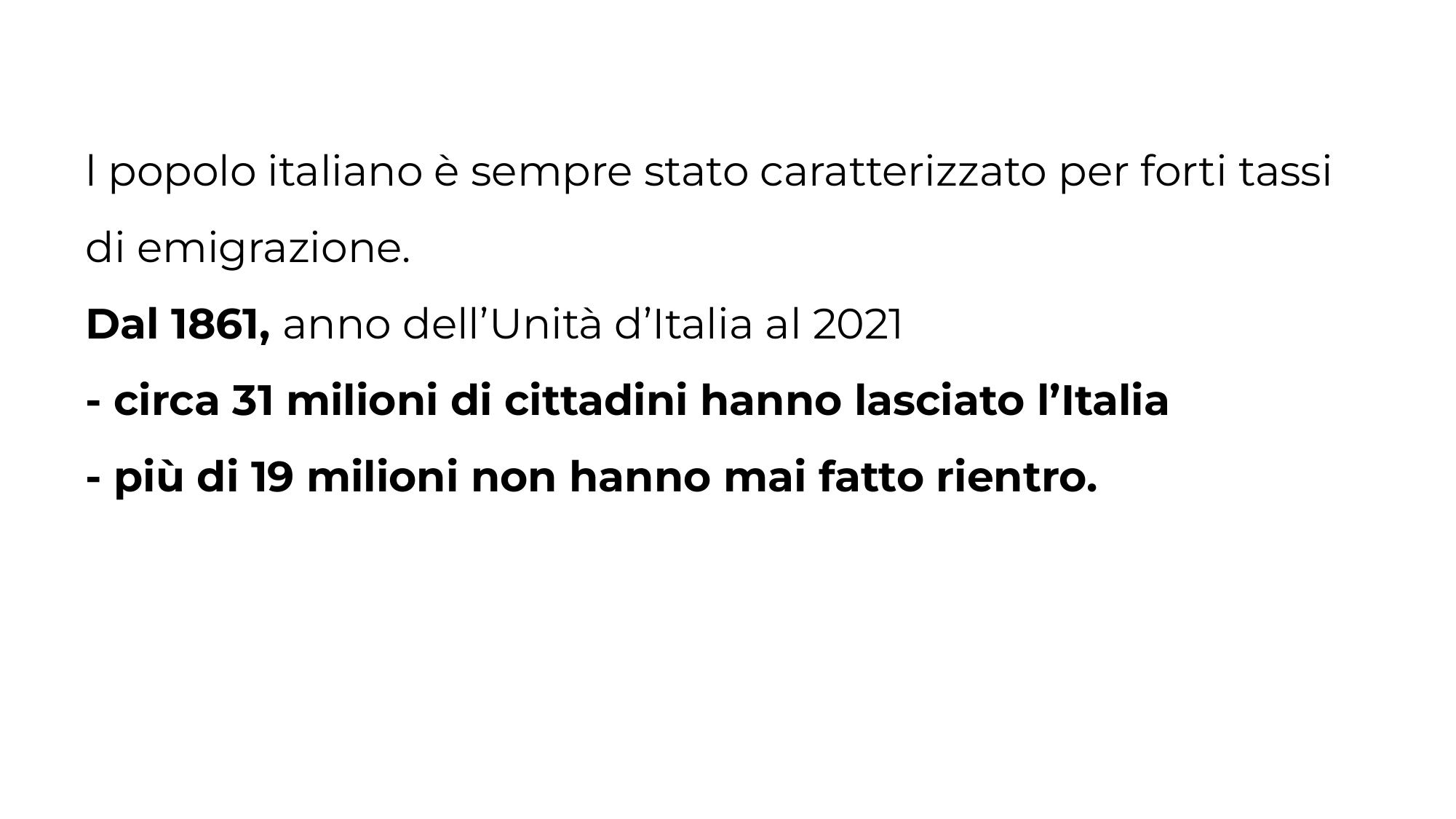

# l popolo italiano è sempre stato caratterizzato per forti tassi di emigrazione.  Dal 1861, anno dell’Unità d’Italia al 2021 - circa 31 milioni di cittadini hanno lasciato l’Italia - più di 19 milioni non hanno mai fatto rientro.